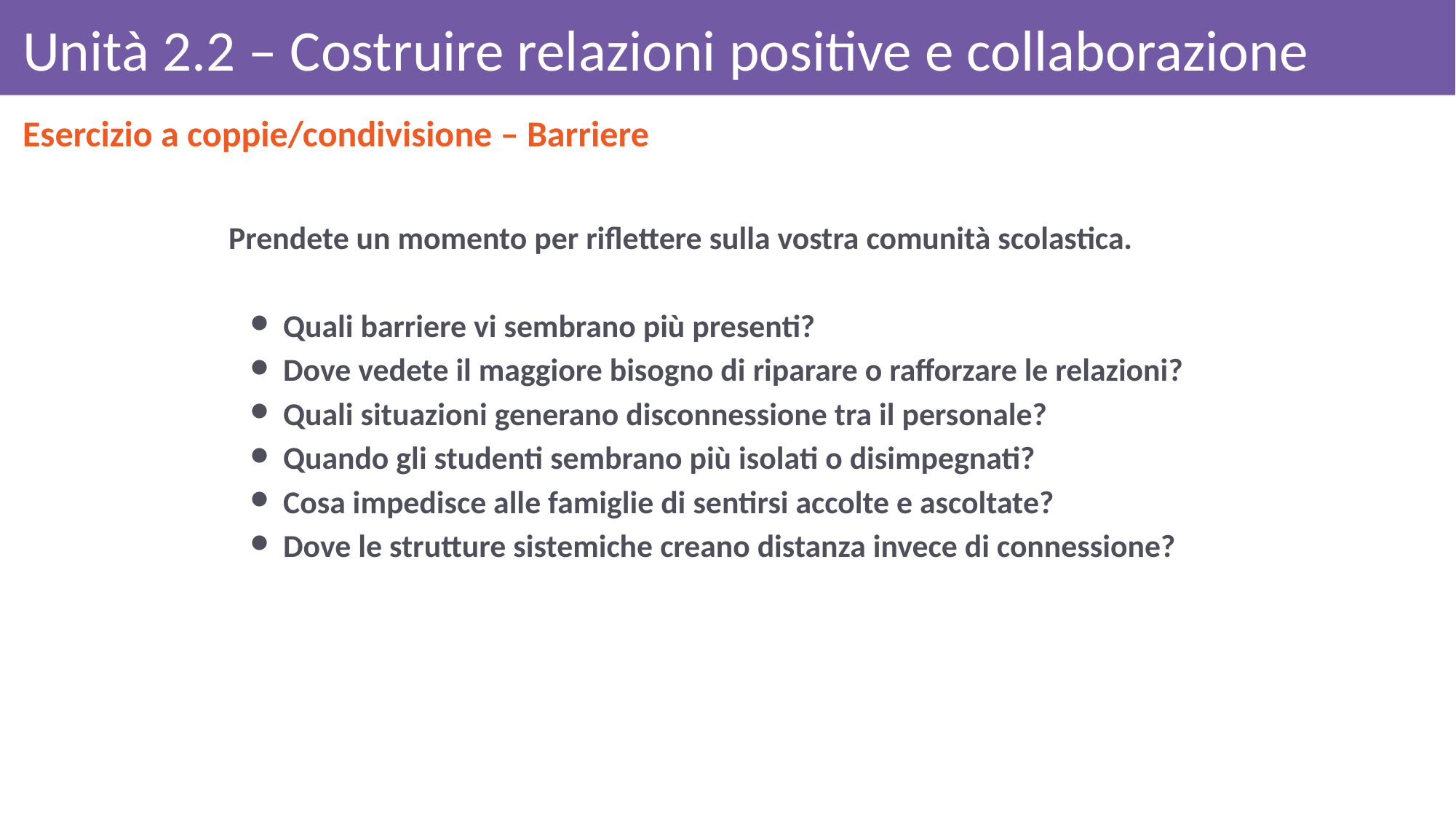

# Unità 2.2 – Costruire relazioni positive e collaborazione
Esercizio a coppie/condivisione – Barriere
Prendete un momento per riflettere sulla vostra comunità scolastica.

Quali barriere vi sembrano più presenti?
Dove vedete il maggiore bisogno di riparare o rafforzare le relazioni?
Quali situazioni generano disconnessione tra il personale?
Quando gli studenti sembrano più isolati o disimpegnati?
Cosa impedisce alle famiglie di sentirsi accolte e ascoltate?
Dove le strutture sistemiche creano distanza invece di connessione?